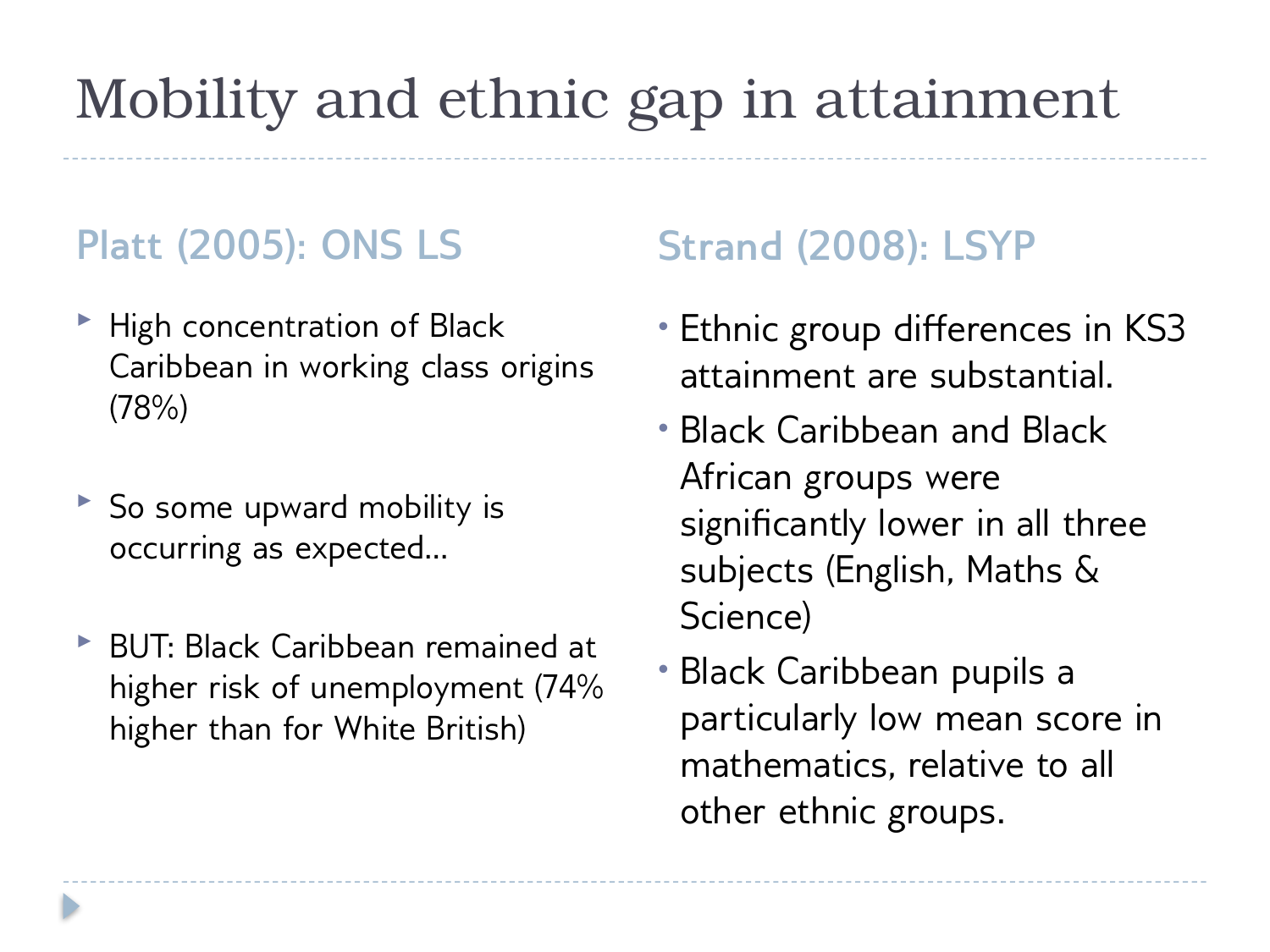

# Mobility and ethnic gap in attainment
Platt (2005): ONS LS
Strand (2008): LSYP
High concentration of Black Caribbean in working class origins (78%)

So some upward mobility is occurring as expected…

BUT: Black Caribbean remained at higher risk of unemployment (74% higher than for White British)

Ethnic group differences in KS3 attainment are substantial.
Black Caribbean and Black African groups were significantly lower in all three subjects (English, Maths & Science)
Black Caribbean pupils a particularly low mean score in mathematics, relative to all other ethnic groups.